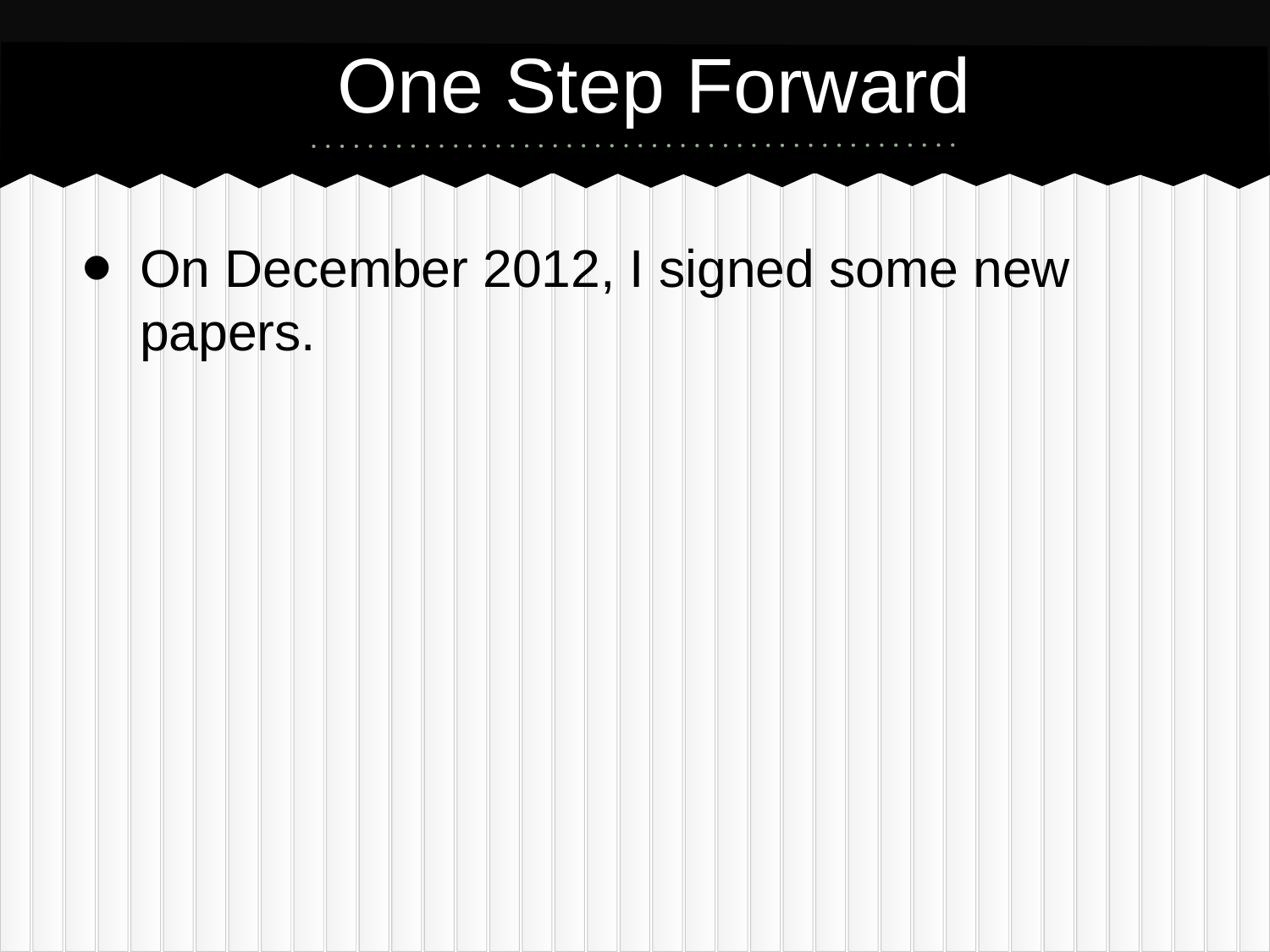

# One Step Forward
On December 2012, I signed some new papers.